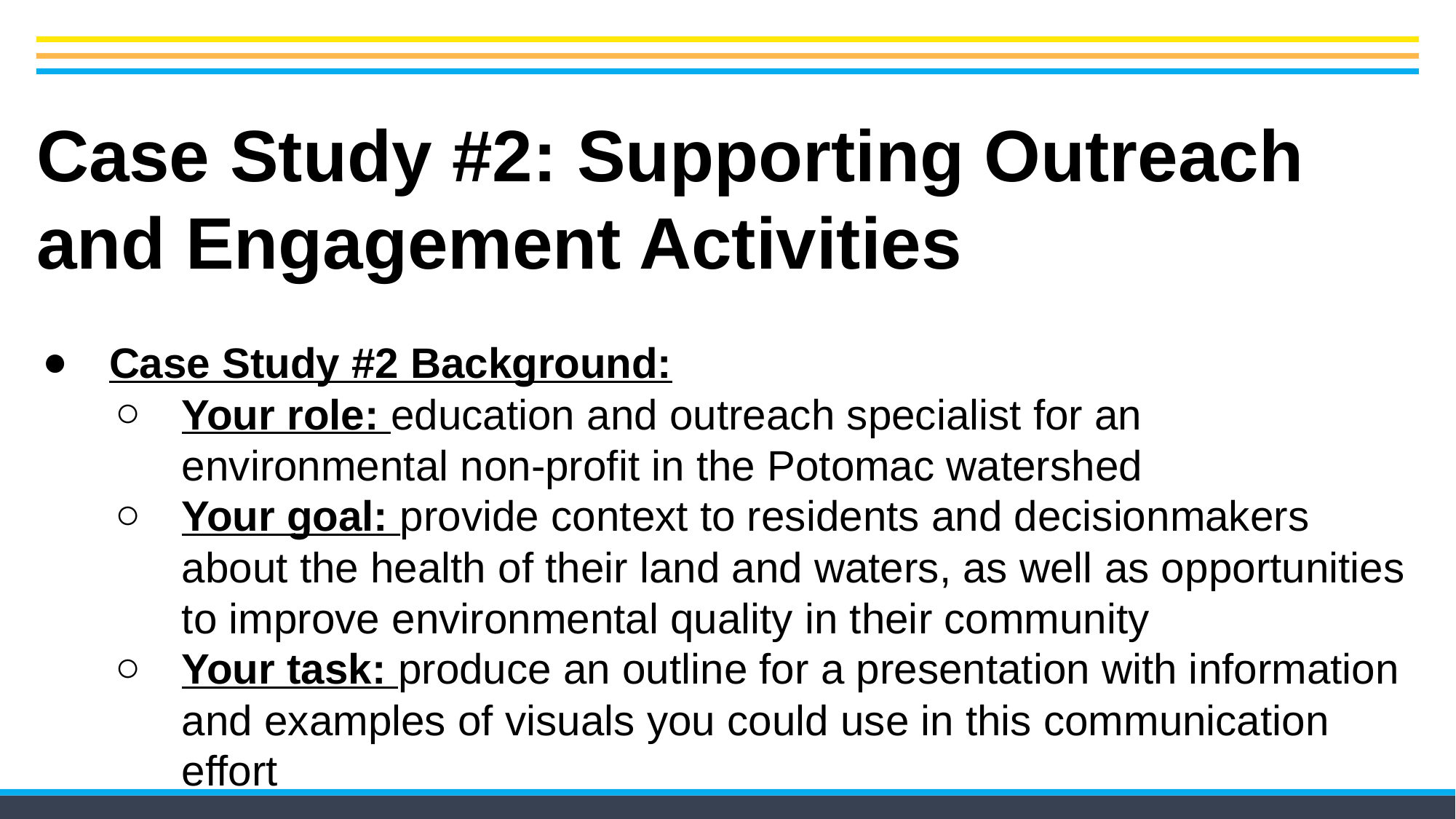

# Case Study #2: Supporting Outreach and Engagement Activities

Case Study #2 Background:
Your role: education and outreach specialist for an environmental non-profit in the Potomac watershed
Your goal: provide context to residents and decisionmakers about the health of their land and waters, as well as opportunities to improve environmental quality in their community
Your task: produce an outline for a presentation with information and examples of visuals you could use in this communication effort